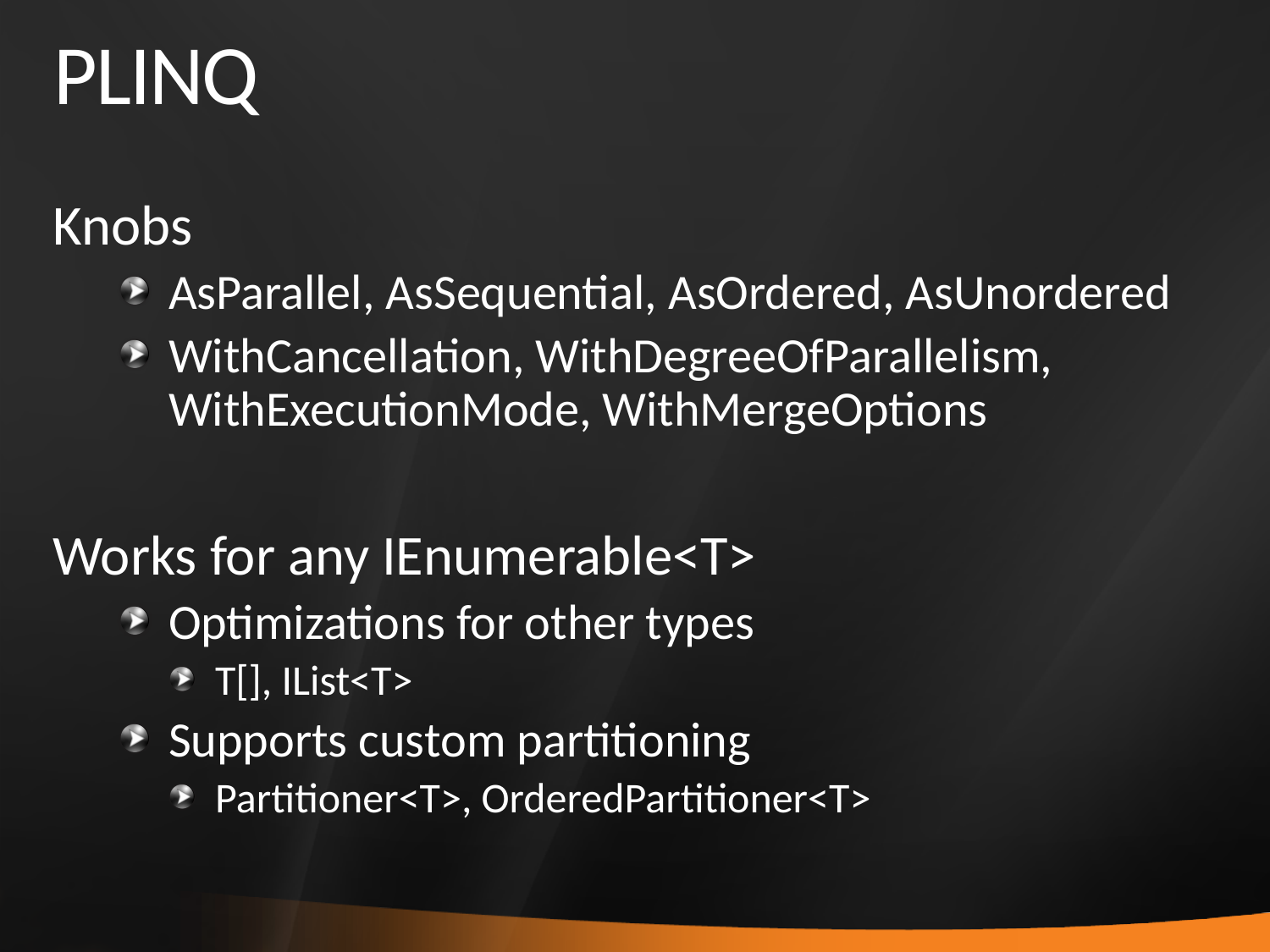

# PLINQ
Knobs
AsParallel, AsSequential, AsOrdered, AsUnordered
WithCancellation, WithDegreeOfParallelism,
WithExecutionMode, WithMergeOptions

Works for any IEnumerable<T>
Optimizations for other types
T[], IList<T>
Supports custom partitioning
Partitioner<T>, OrderedPartitioner<T>